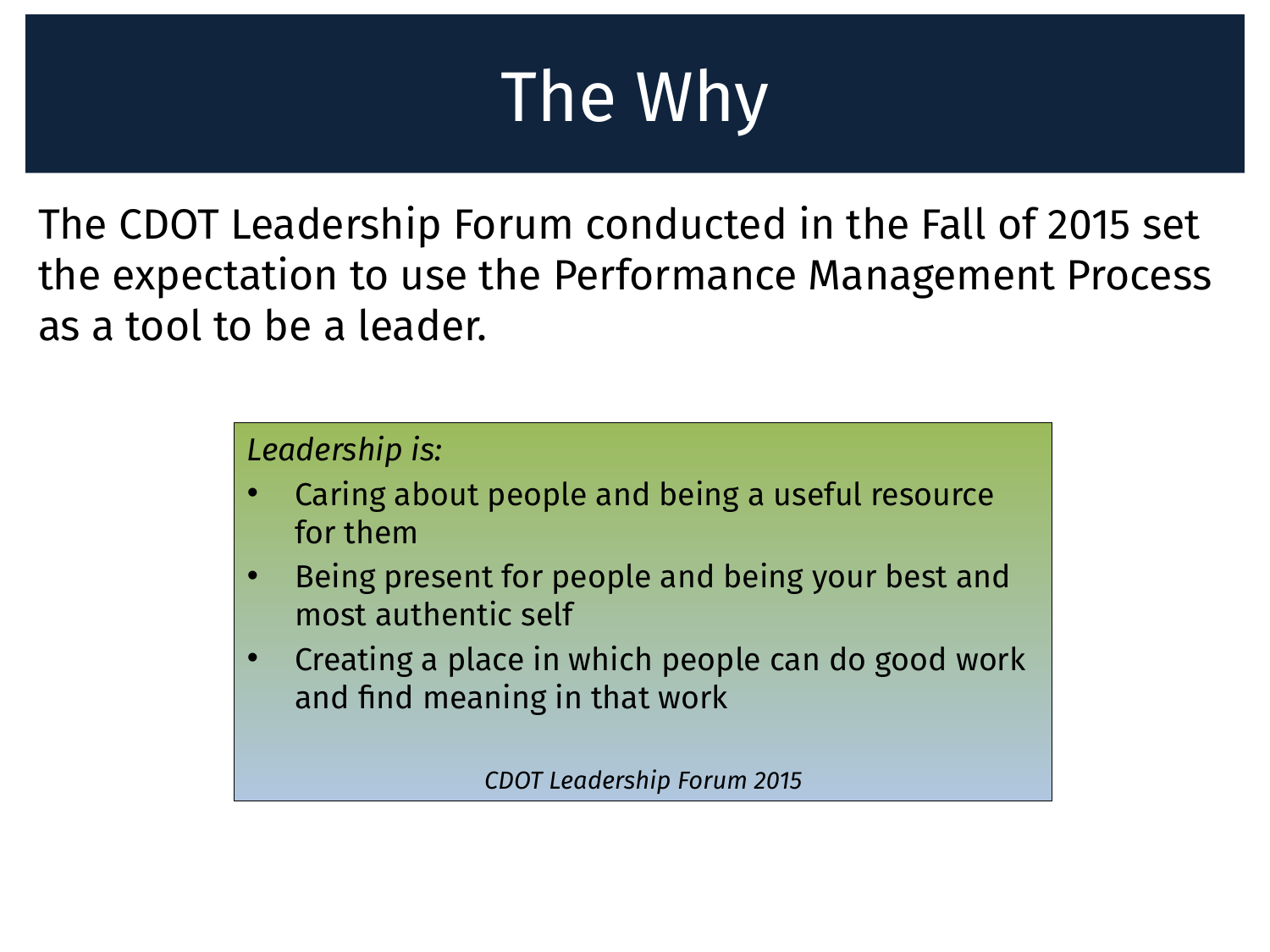

# The Why
The CDOT Leadership Forum conducted in the Fall of 2015 set the expectation to use the Performance Management Process as a tool to be a leader.
Leadership is:
Caring about people and being a useful resource for them
Being present for people and being your best and most authentic self
Creating a place in which people can do good work and find meaning in that work

CDOT Leadership Forum 2015